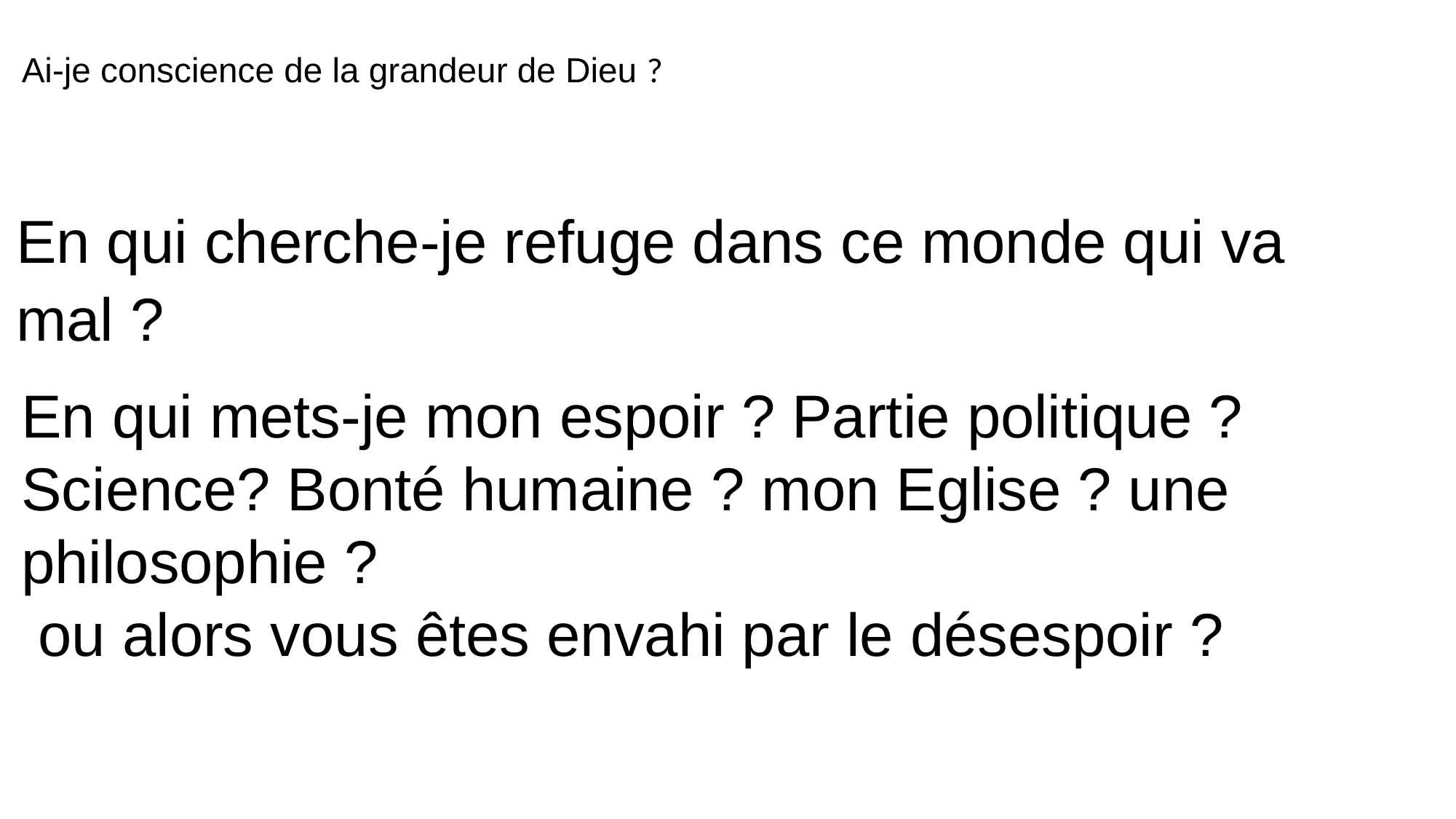

# Ai-je conscience de la grandeur de Dieu ?
En qui cherche-je refuge dans ce monde qui va mal ?
En qui mets-je mon espoir ? Partie politique ? Science? Bonté humaine ? mon Eglise ? une philosophie ?
 ou alors vous êtes envahi par le désespoir ?